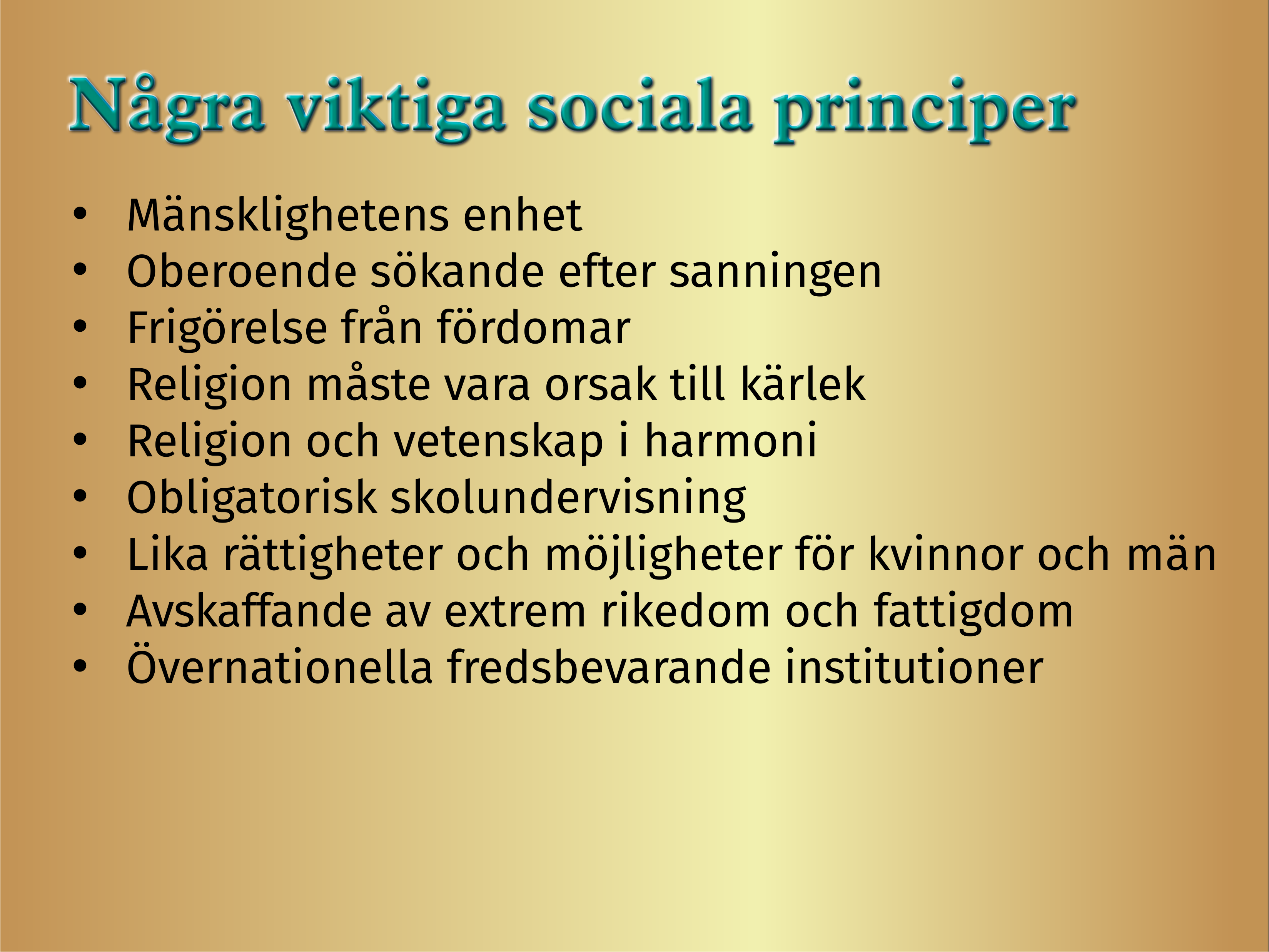

Mänsklighetens enhet
Oberoende sökande efter sanningen
Frigörelse från fördomar
Religion måste vara orsak till kärlek
Religion och vetenskap i harmoni
Obligatorisk skolundervisning
Lika rättigheter och möjligheter för kvinnor och män
Avskaffande av extrem rikedom och fattigdom
Övernationella fredsbevarande institutioner